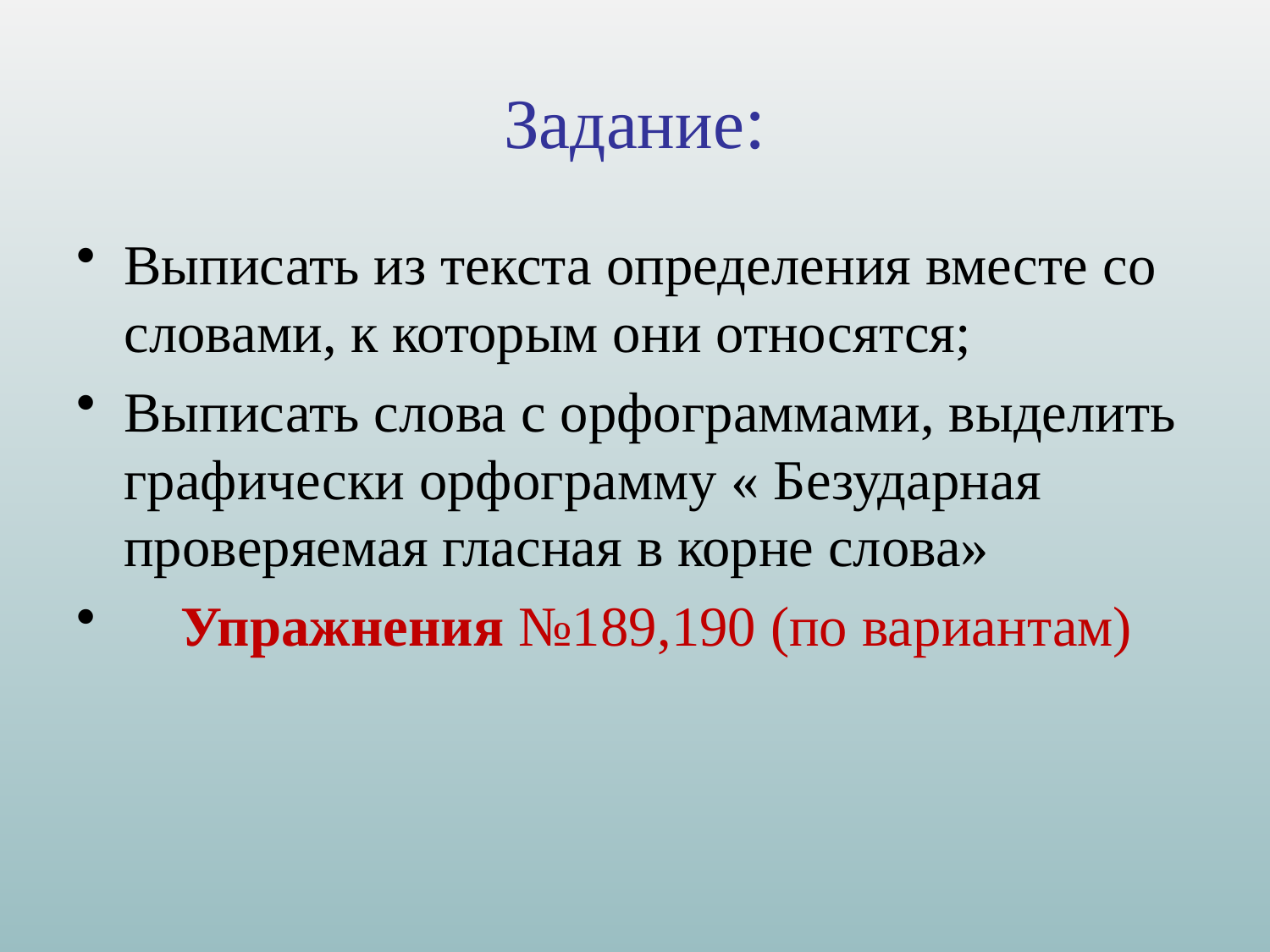

# Задание:
Выписать из текста определения вместе со словами, к которым они относятся;
Выписать слова с орфограммами, выделить графически орфограмму « Безударная проверяемая гласная в корне слова»
    Упражнения №189,190 (по вариантам)